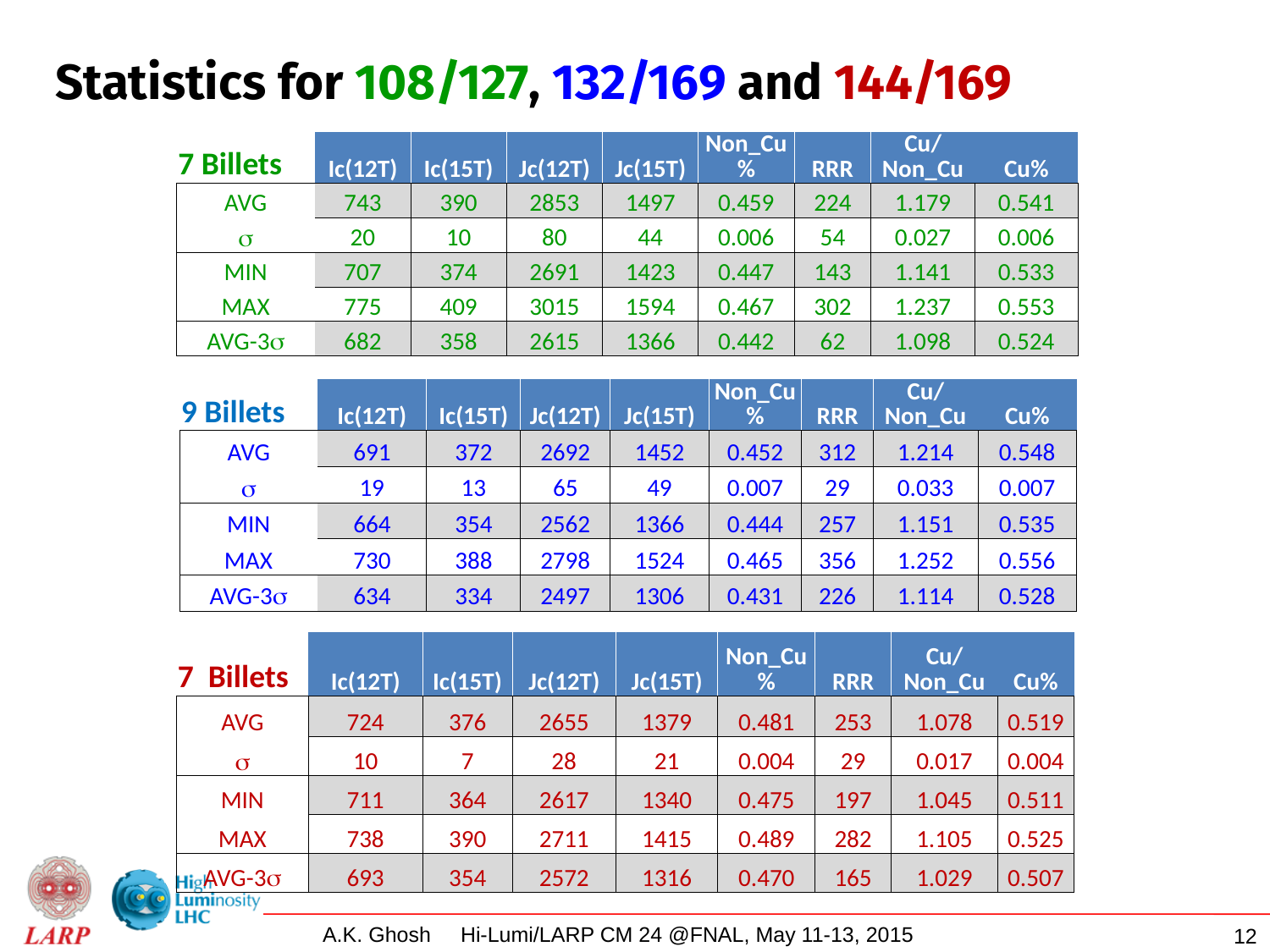

# Statistics for 108/127, 132/169 and 144/169
| 7 Billets | Ic(12T) | Ic(15T) | Jc(12T) | Jc(15T) | Non\_Cu% | RRR | Cu/Non\_Cu | Cu% |
| --- | --- | --- | --- | --- | --- | --- | --- | --- |
| AVG | 743 | 390 | 2853 | 1497 | 0.459 | 224 | 1.179 | 0.541 |
| σ | 20 | 10 | 80 | 44 | 0.006 | 54 | 0.027 | 0.006 |
| MIN | 707 | 374 | 2691 | 1423 | 0.447 | 143 | 1.141 | 0.533 |
| MAX | 775 | 409 | 3015 | 1594 | 0.467 | 302 | 1.237 | 0.553 |
| AVG-3σ | 682 | 358 | 2615 | 1366 | 0.442 | 62 | 1.098 | 0.524 |
| 9 Billets | Ic(12T) | Ic(15T) | Jc(12T) | Jc(15T) | Non\_Cu% | RRR | Cu/Non\_Cu | Cu% |
| --- | --- | --- | --- | --- | --- | --- | --- | --- |
| AVG | 691 | 372 | 2692 | 1452 | 0.452 | 312 | 1.214 | 0.548 |
| σ | 19 | 13 | 65 | 49 | 0.007 | 29 | 0.033 | 0.007 |
| MIN | 664 | 354 | 2562 | 1366 | 0.444 | 257 | 1.151 | 0.535 |
| MAX | 730 | 388 | 2798 | 1524 | 0.465 | 356 | 1.252 | 0.556 |
| AVG-3σ | 634 | 334 | 2497 | 1306 | 0.431 | 226 | 1.114 | 0.528 |
| 7 Billets | Ic(12T) | Ic(15T) | Jc(12T) | Jc(15T) | Non\_Cu% | RRR | Cu/Non\_Cu | Cu% |
| --- | --- | --- | --- | --- | --- | --- | --- | --- |
| AVG | 724 | 376 | 2655 | 1379 | 0.481 | 253 | 1.078 | 0.519 |
| σ | 10 | 7 | 28 | 21 | 0.004 | 29 | 0.017 | 0.004 |
| MIN | 711 | 364 | 2617 | 1340 | 0.475 | 197 | 1.045 | 0.511 |
| MAX | 738 | 390 | 2711 | 1415 | 0.489 | 282 | 1.105 | 0.525 |
| AVG-3σ | 693 | 354 | 2572 | 1316 | 0.470 | 165 | 1.029 | 0.507 |
12